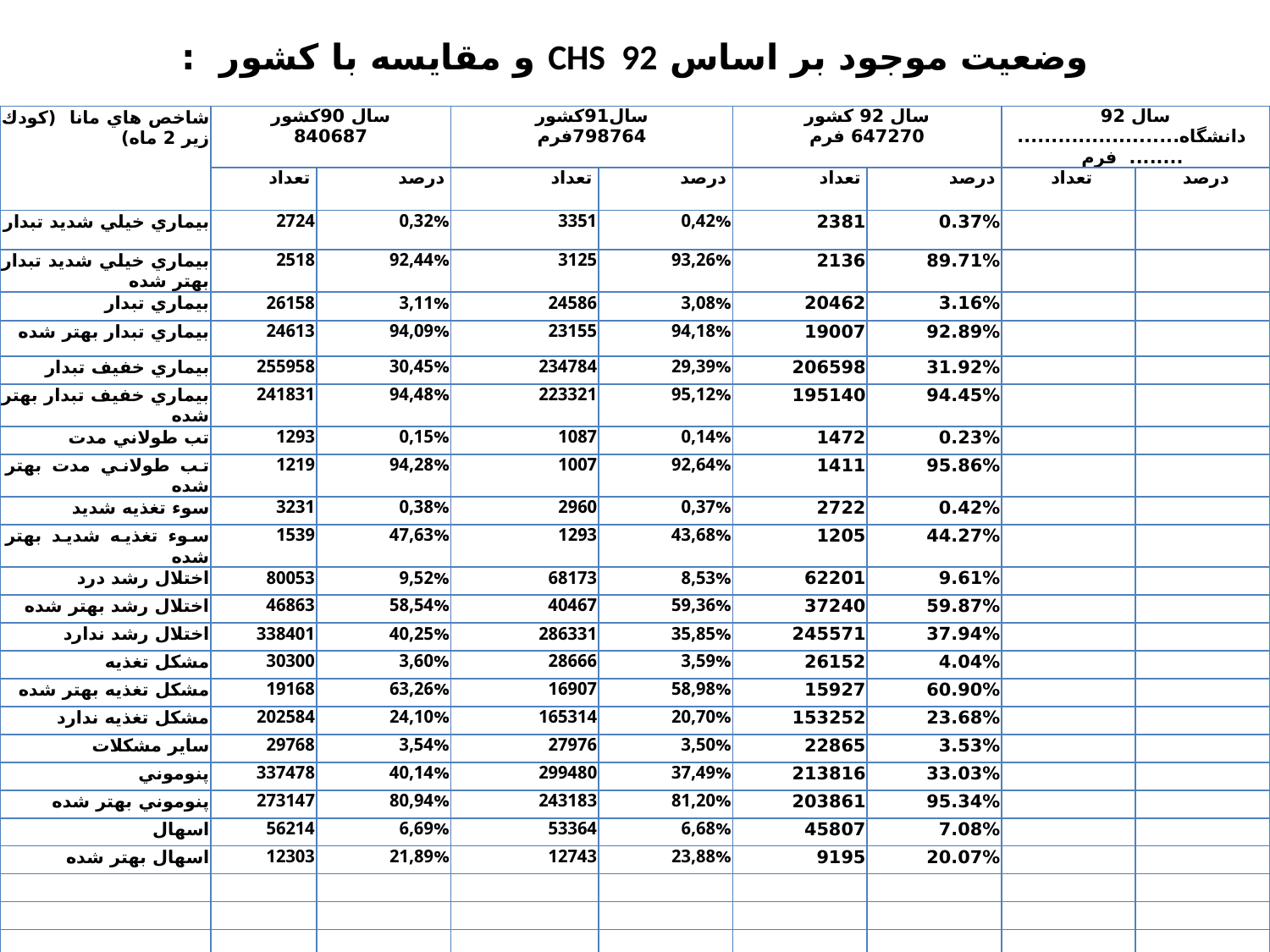

# وضعيت موجود بر اساس CHS  92 و مقايسه با كشور  :
| شاخص ‌هاي مانا (كودك زير 2 ماه) | سال 90كشور 840687 |  | سال91كشور 798764فرم |  | سال 92 كشور 647270 فرم |  | سال 92 دانشگاه........................ ........ فرم |  |
| --- | --- | --- | --- | --- | --- | --- | --- | --- |
|  | تعداد | درصد | تعداد | درصد | تعداد | درصد | تعداد | درصد |
| بيماري خيلي شديد تبدار | 2724 | 0,32% | 3351 | 0,42% | 2381 | 0.37% |  |  |
| بيماري خيلي شديد تبدار بهتر شده | 2518 | 92,44% | 3125 | 93,26% | 2136 | 89.71% |  |  |
| بيماري تبدار | 26158 | 3,11% | 24586 | 3,08% | 20462 | 3.16% |  |  |
| بيماري تبدار بهتر شده | 24613 | 94,09% | 23155 | 94,18% | 19007 | 92.89% |  |  |
| بيماري خفيف تبدار | 255958 | 30,45% | 234784 | 29,39% | 206598 | 31.92% |  |  |
| بيماري خفيف تبدار بهتر شده | 241831 | 94,48% | 223321 | 95,12% | 195140 | 94.45% |  |  |
| تب طولاني مدت | 1293 | 0,15% | 1087 | 0,14% | 1472 | 0.23% |  |  |
| تب طولاني مدت بهتر شده | 1219 | 94,28% | 1007 | 92,64% | 1411 | 95.86% |  |  |
| سوء تغذيه شديد | 3231 | 0,38% | 2960 | 0,37% | 2722 | 0.42% |  |  |
| سوء تغذيه شديد بهتر شده | 1539 | 47,63% | 1293 | 43,68% | 1205 | 44.27% |  |  |
| اختلال رشد درد | 80053 | 9,52% | 68173 | 8,53% | 62201 | 9.61% |  |  |
| اختلال رشد بهتر شده | 46863 | 58,54% | 40467 | 59,36% | 37240 | 59.87% |  |  |
| اختلال رشد ندارد | 338401 | 40,25% | 286331 | 35,85% | 245571 | 37.94% |  |  |
| مشكل تغذيه | 30300 | 3,60% | 28666 | 3,59% | 26152 | 4.04% |  |  |
| مشكل تغذيه بهتر شده | 19168 | 63,26% | 16907 | 58,98% | 15927 | 60.90% |  |  |
| مشكل تغذيه ندارد | 202584 | 24,10% | 165314 | 20,70% | 153252 | 23.68% |  |  |
| ساير مشكلات | 29768 | 3,54% | 27976 | 3,50% | 22865 | 3.53% |  |  |
| پنوموني | 337478 | 40,14% | 299480 | 37,49% | 213816 | 33.03% |  |  |
| پنوموني بهتر شده | 273147 | 80,94% | 243183 | 81,20% | 203861 | 95.34% |  |  |
| اسهال | 56214 | 6,69% | 53364 | 6,68% | 45807 | 7.08% |  |  |
| اسهال بهتر شده | 12303 | 21,89% | 12743 | 23,88% | 9195 | 20.07% |  |  |
|  |  |  |  |  |  |  |  |  |
|  |  |  |  |  |  |  |  |  |
|  |  |  |  |  |  |  |  |  |